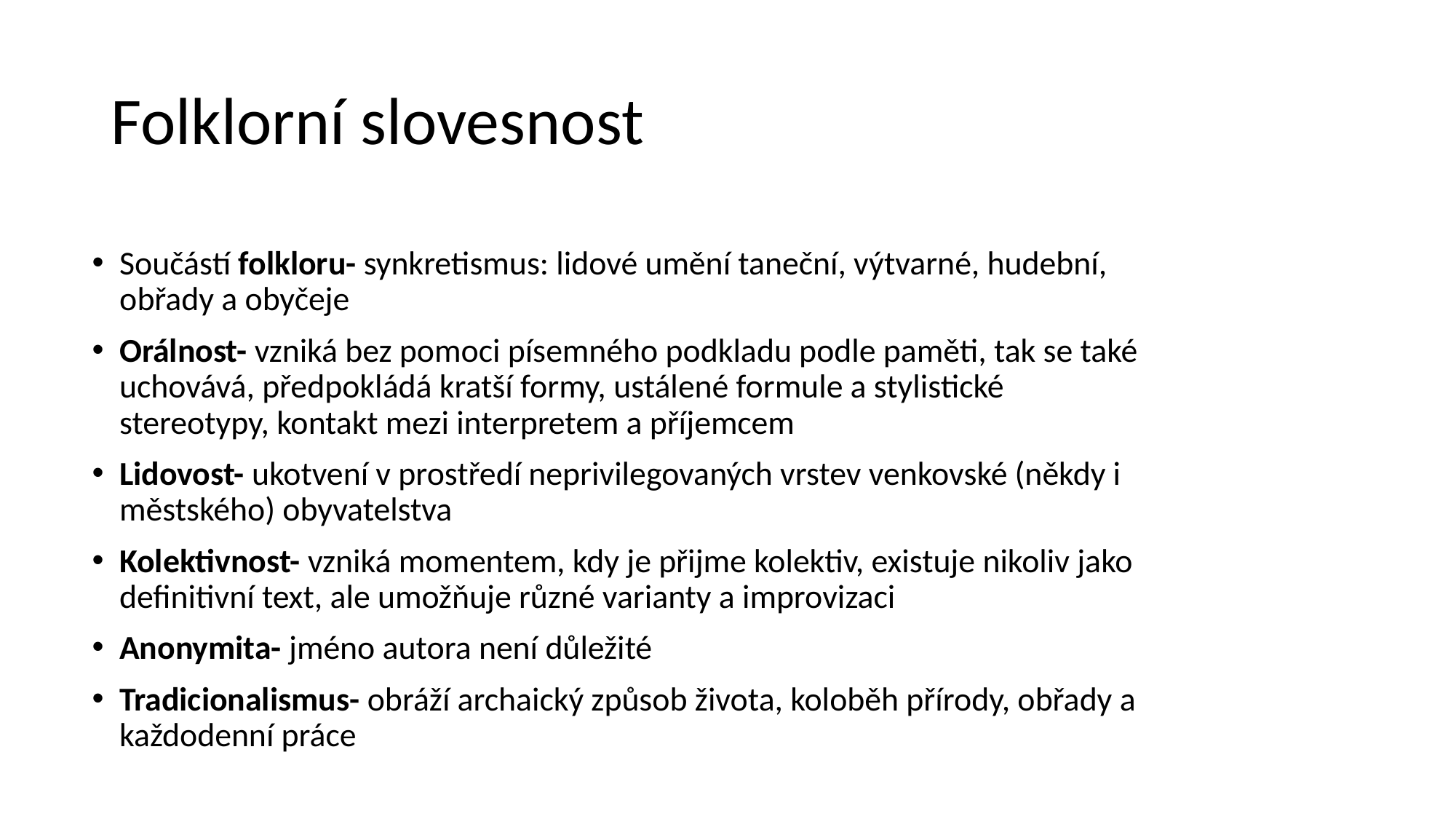

# Folklorní slovesnost
Součástí folkloru- synkretismus: lidové umění taneční, výtvarné, hudební, obřady a obyčeje
Orálnost- vzniká bez pomoci písemného podkladu podle paměti, tak se také uchovává, předpokládá kratší formy, ustálené formule a stylistické stereotypy, kontakt mezi interpretem a příjemcem
Lidovost- ukotvení v prostředí neprivilegovaných vrstev venkovské (někdy i městského) obyvatelstva
Kolektivnost- vzniká momentem, kdy je přijme kolektiv, existuje nikoliv jako definitivní text, ale umožňuje různé varianty a improvizaci
Anonymita- jméno autora není důležité
Tradicionalismus- obráží archaický způsob života, koloběh přírody, obřady a každodenní práce